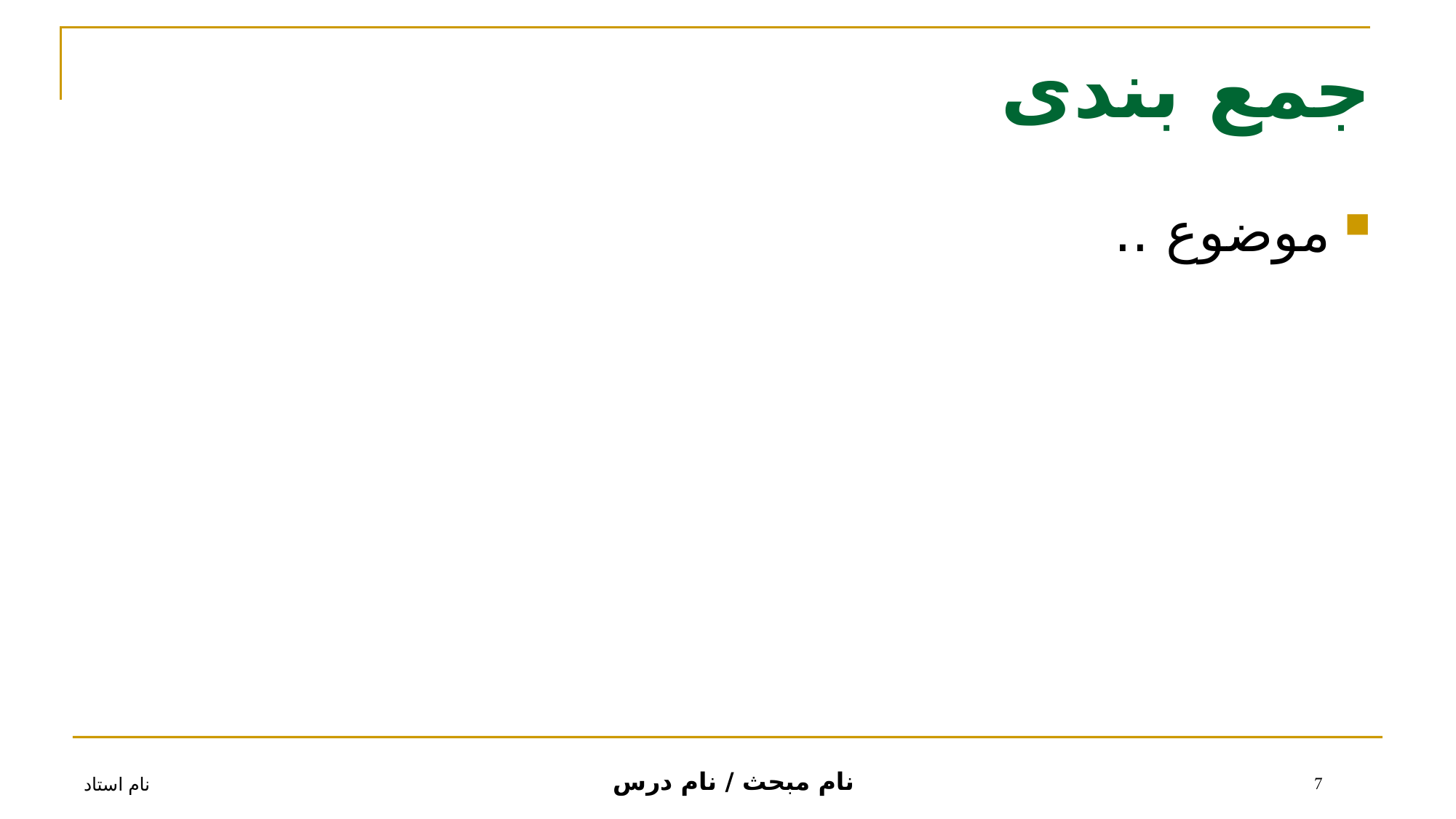

# جمع بندی
موضوع ..
نام استاد
7
نام مبحث / نام درس